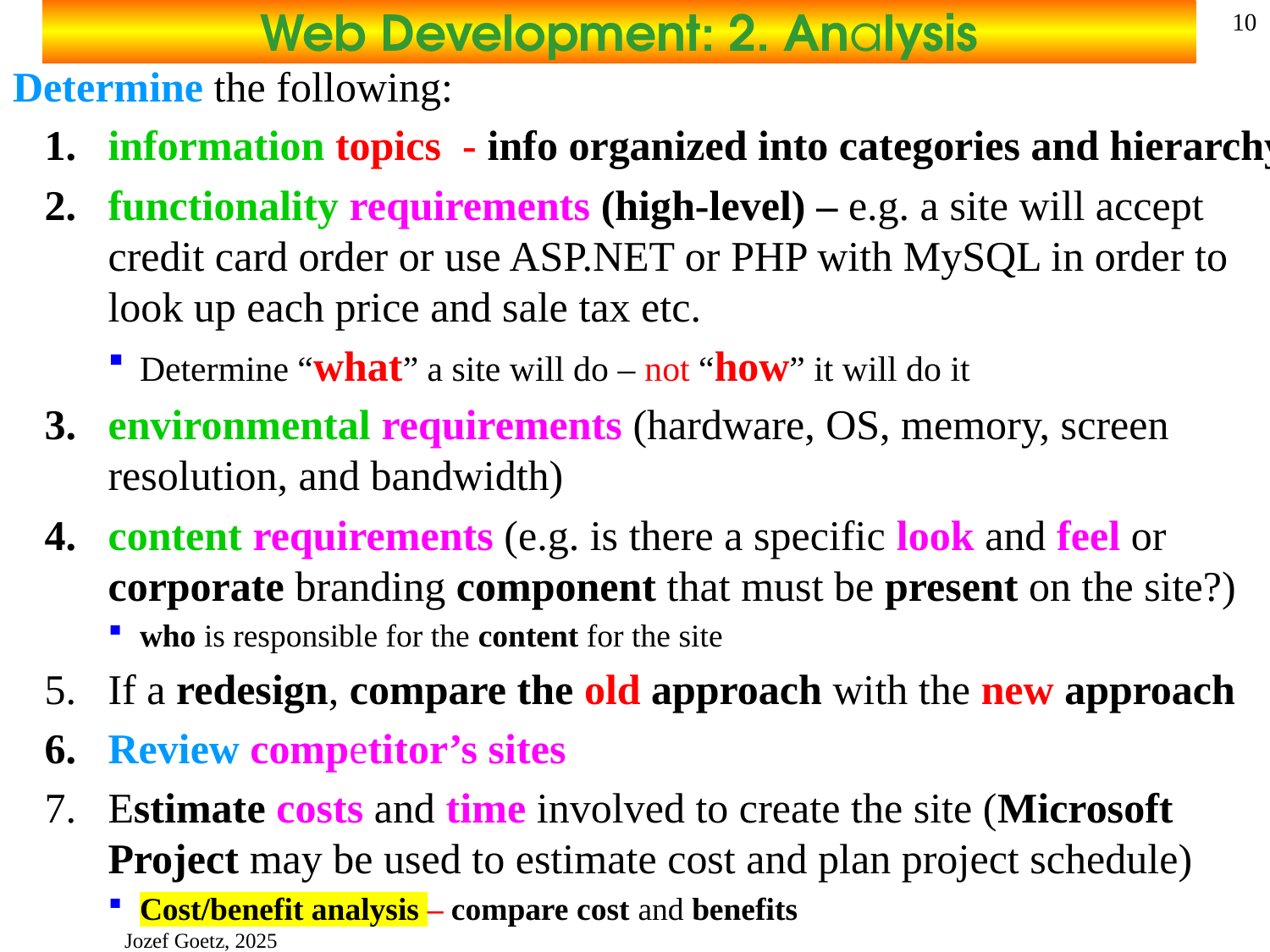

# Web Development: 2. Analysis
10
   Determine the following:
information topics  - info organized into categories and hierarchy
functionality requirements (high-level) – e.g. a site will accept credit card order or use ASP.NET or PHP with MySQL in order to look up each price and sale tax etc.
Determine “what” a site will do – not “how” it will do it
environmental requirements (hardware, OS, memory, screen resolution, and bandwidth)
content requirements (e.g. is there a specific look and feel or corporate branding component that must be present on the site?)
who is responsible for the content for the site
If a redesign, compare the old approach with the new approach
Review competitor’s sites
Estimate costs and time involved to create the site (Microsoft Project may be used to estimate cost and plan project schedule)
Cost/benefit analysis – compare cost and benefits